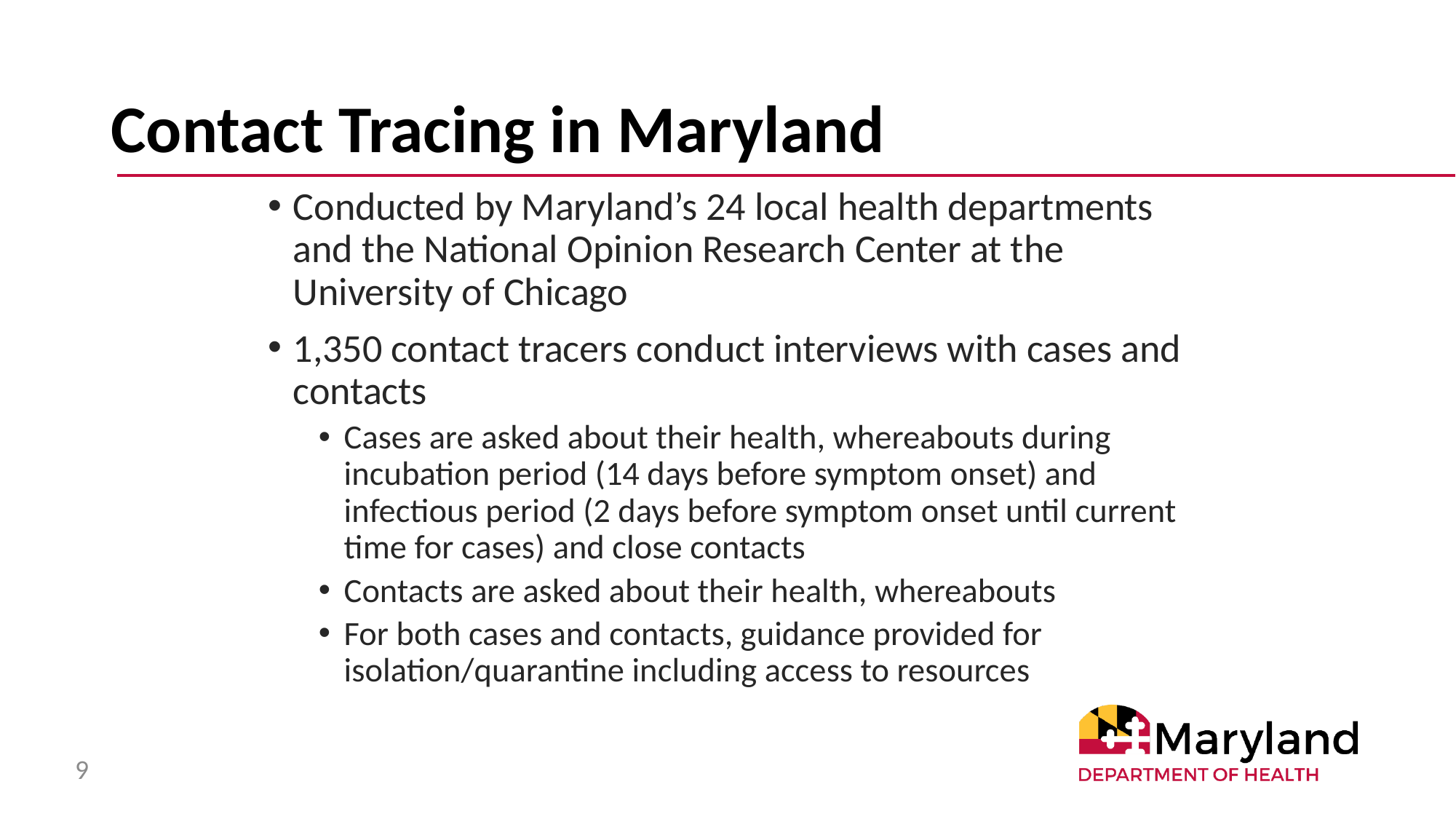

# Contact Tracing in Maryland
Conducted by Maryland’s 24 local health departments and the National Opinion Research Center at the University of Chicago
1,350 contact tracers conduct interviews with cases and contacts
Cases are asked about their health, whereabouts during incubation period (14 days before symptom onset) and infectious period (2 days before symptom onset until current time for cases) and close contacts
Contacts are asked about their health, whereabouts
For both cases and contacts, guidance provided for isolation/quarantine including access to resources

9